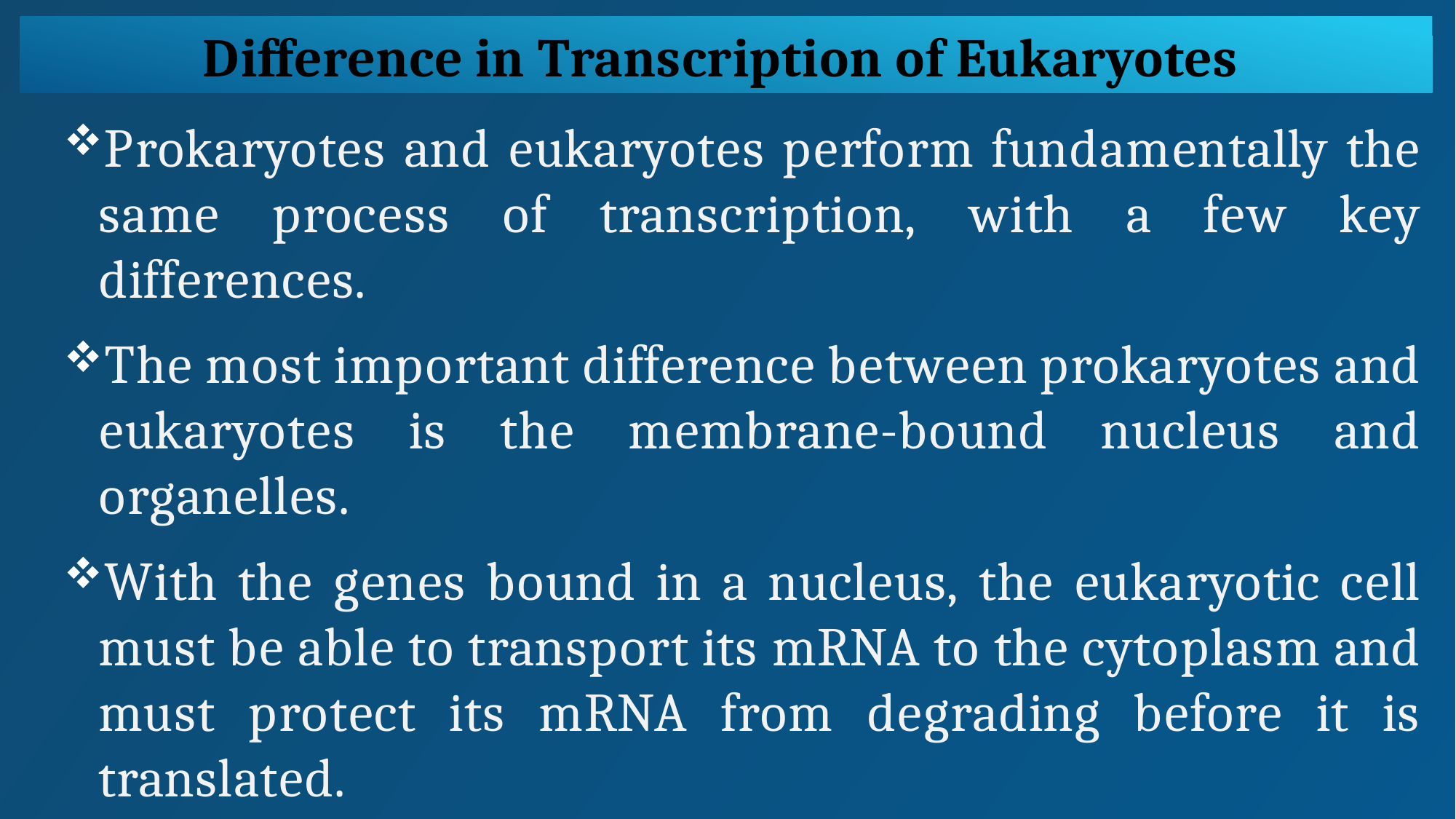

Difference in Transcription of Eukaryotes
Prokaryotes and eukaryotes perform fundamentally the same process of transcription, with a few key differences.
The most important difference between prokaryotes and eukaryotes is the membrane-bound nucleus and organelles.
With the genes bound in a nucleus, the eukaryotic cell must be able to transport its mRNA to the cytoplasm and must protect its mRNA from degrading before it is translated.